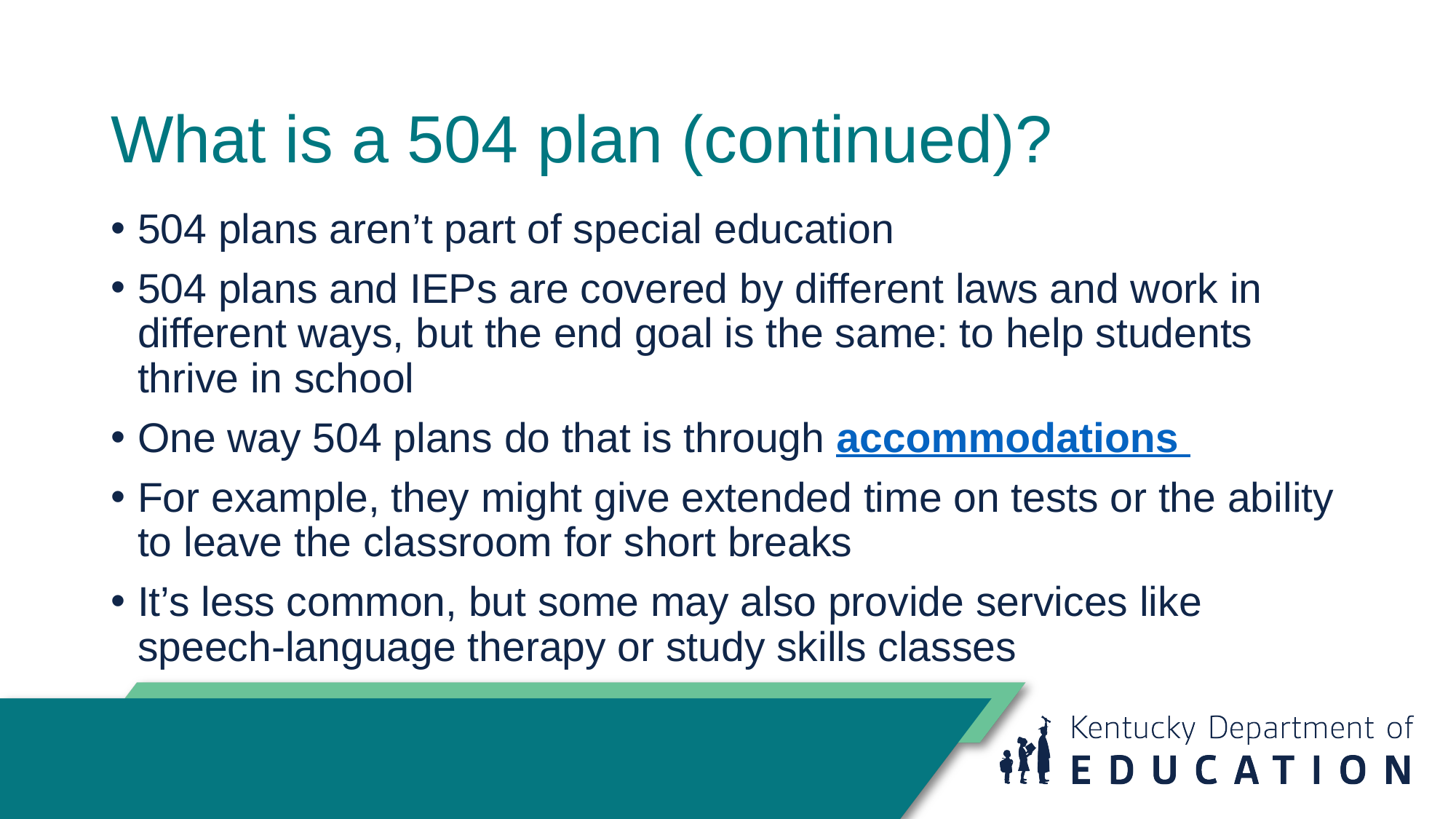

# What is a 504 plan (continued)?
504 plans aren’t part of special education
504 plans and IEPs are covered by different laws and work in different ways, but the end goal is the same: to help students thrive in school
One way 504 plans do that is through accommodations
For example, they might give extended time on tests or the ability to leave the classroom for short breaks
It’s less common, but some may also provide services like speech-language therapy or study skills classes